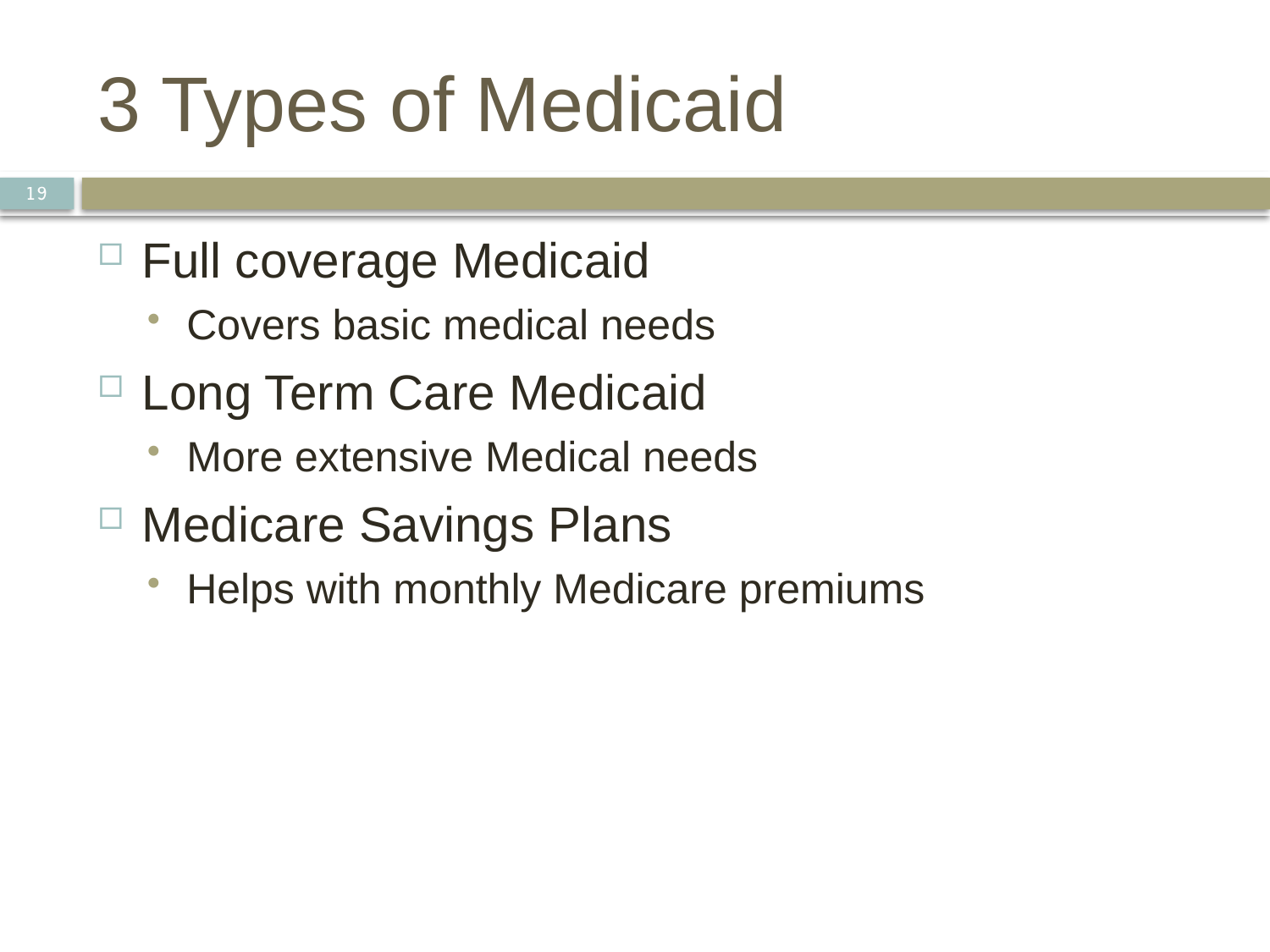

# 3 Types of Medicaid
19
Full coverage Medicaid
Covers basic medical needs
Long Term Care Medicaid
More extensive Medical needs
Medicare Savings Plans
Helps with monthly Medicare premiums